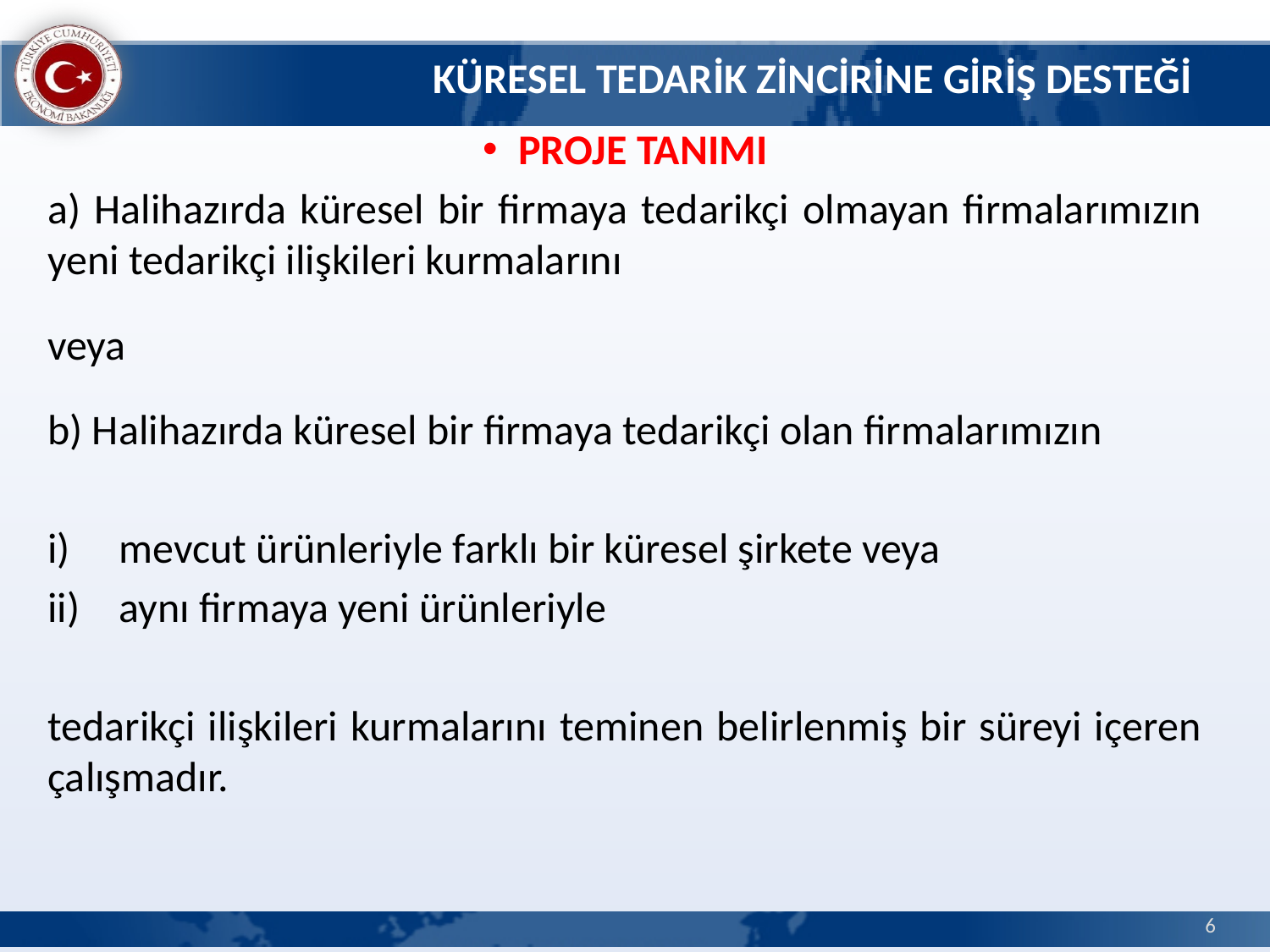

# KÜRESEL TEDARİK ZİNCİRİNE GİRİŞ DESTEĞİ
PROJE TANIMI
a) Halihazırda küresel bir firmaya tedarikçi olmayan firmalarımızın yeni tedarikçi ilişkileri kurmalarını

veya

b) Halihazırda küresel bir firmaya tedarikçi olan firmalarımızın

mevcut ürünleriyle farklı bir küresel şirkete veya
aynı firmaya yeni ürünleriyle

tedarikçi ilişkileri kurmalarını teminen belirlenmiş bir süreyi içeren çalışmadır.
6